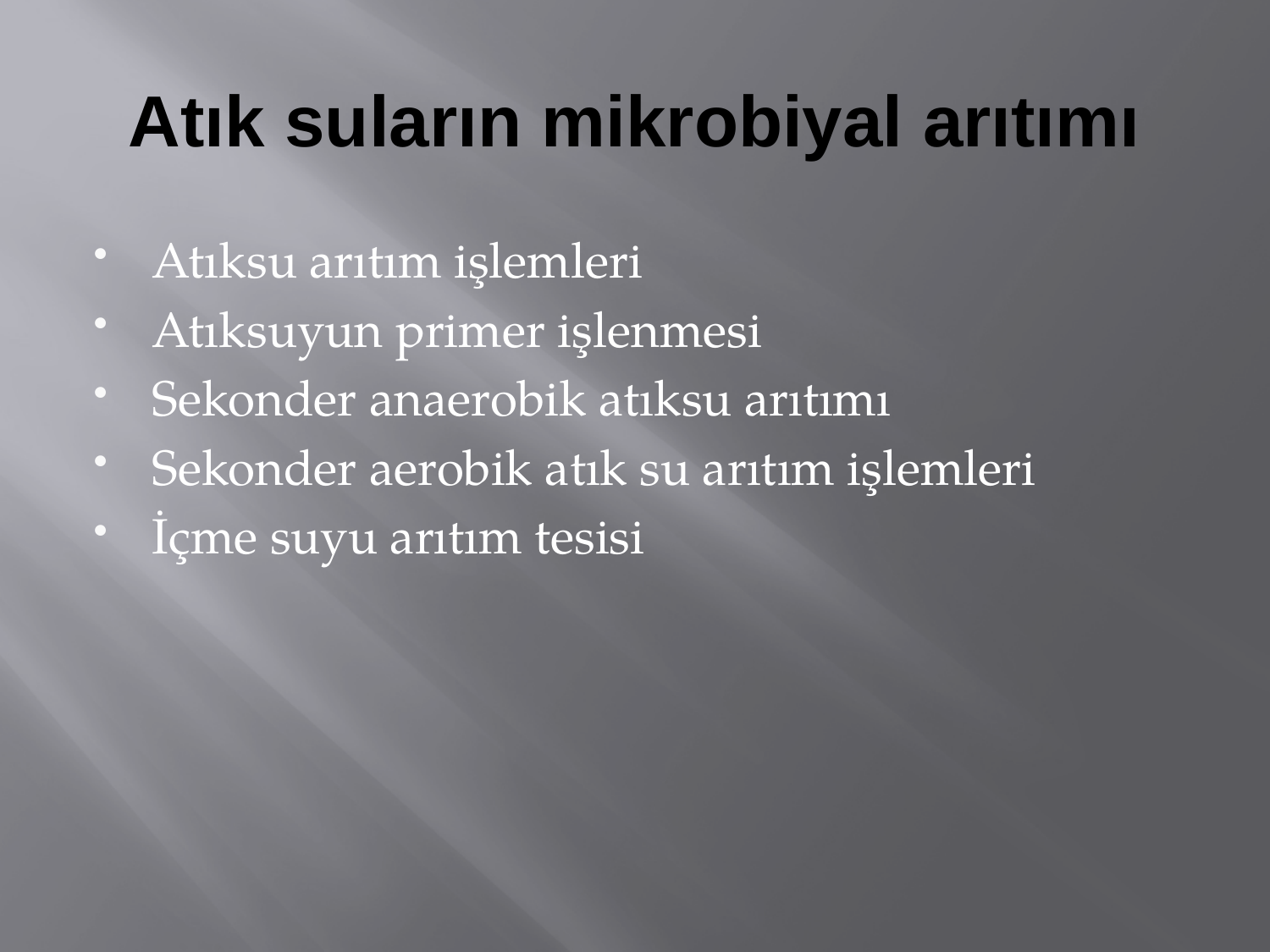

# Atık suların mikrobiyal arıtımı
Atıksu arıtım işlemleri
Atıksuyun primer işlenmesi
Sekonder anaerobik atıksu arıtımı
Sekonder aerobik atık su arıtım işlemleri
İçme suyu arıtım tesisi